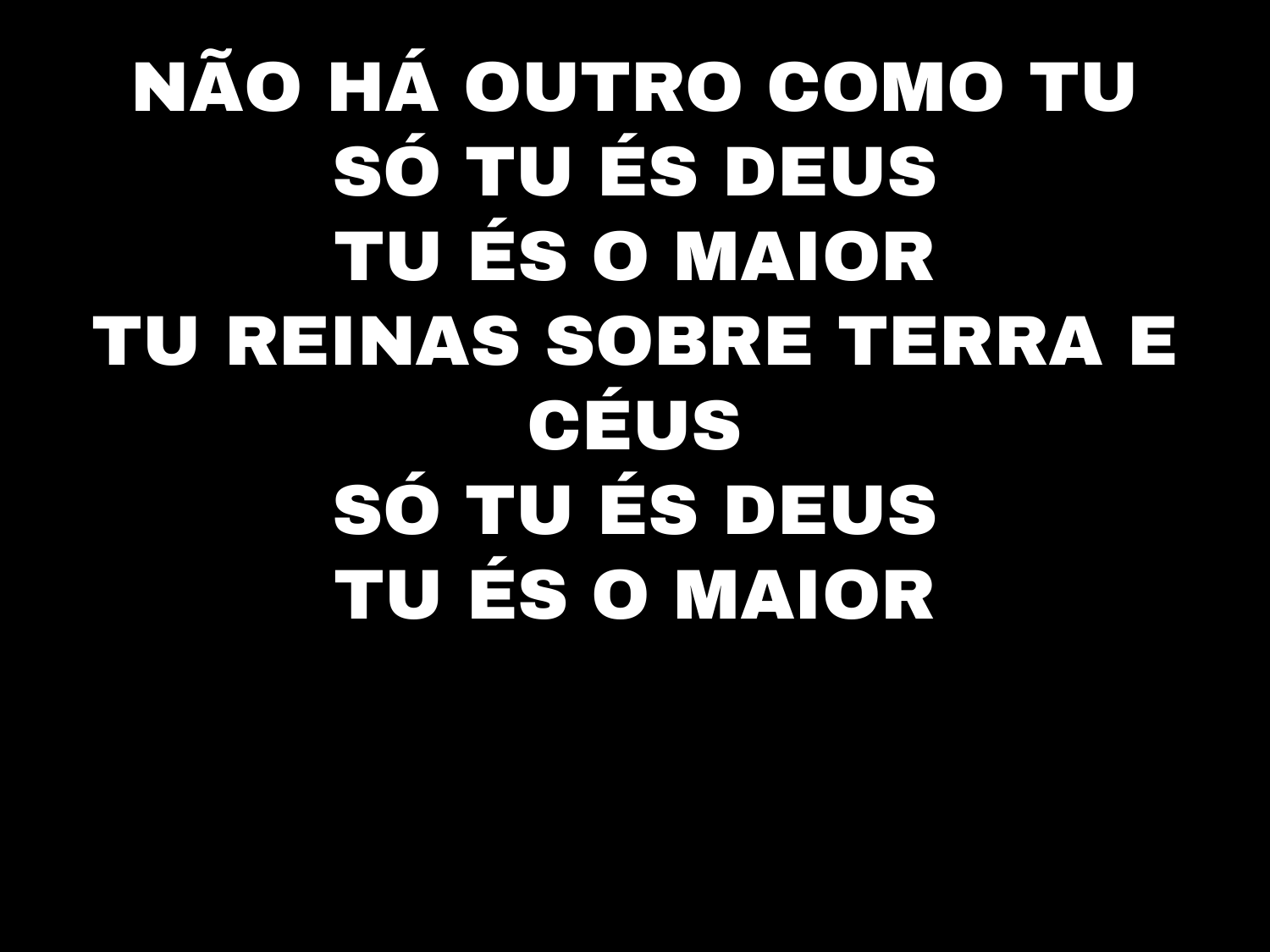

# NÃO HÁ OUTRO COMO TU SÓ TU ÉS DEUS TU ÉS O MAIOR TU REINAS SOBRE TERRA E CÉUS SÓ TU ÉS DEUS TU ÉS O MAIOR